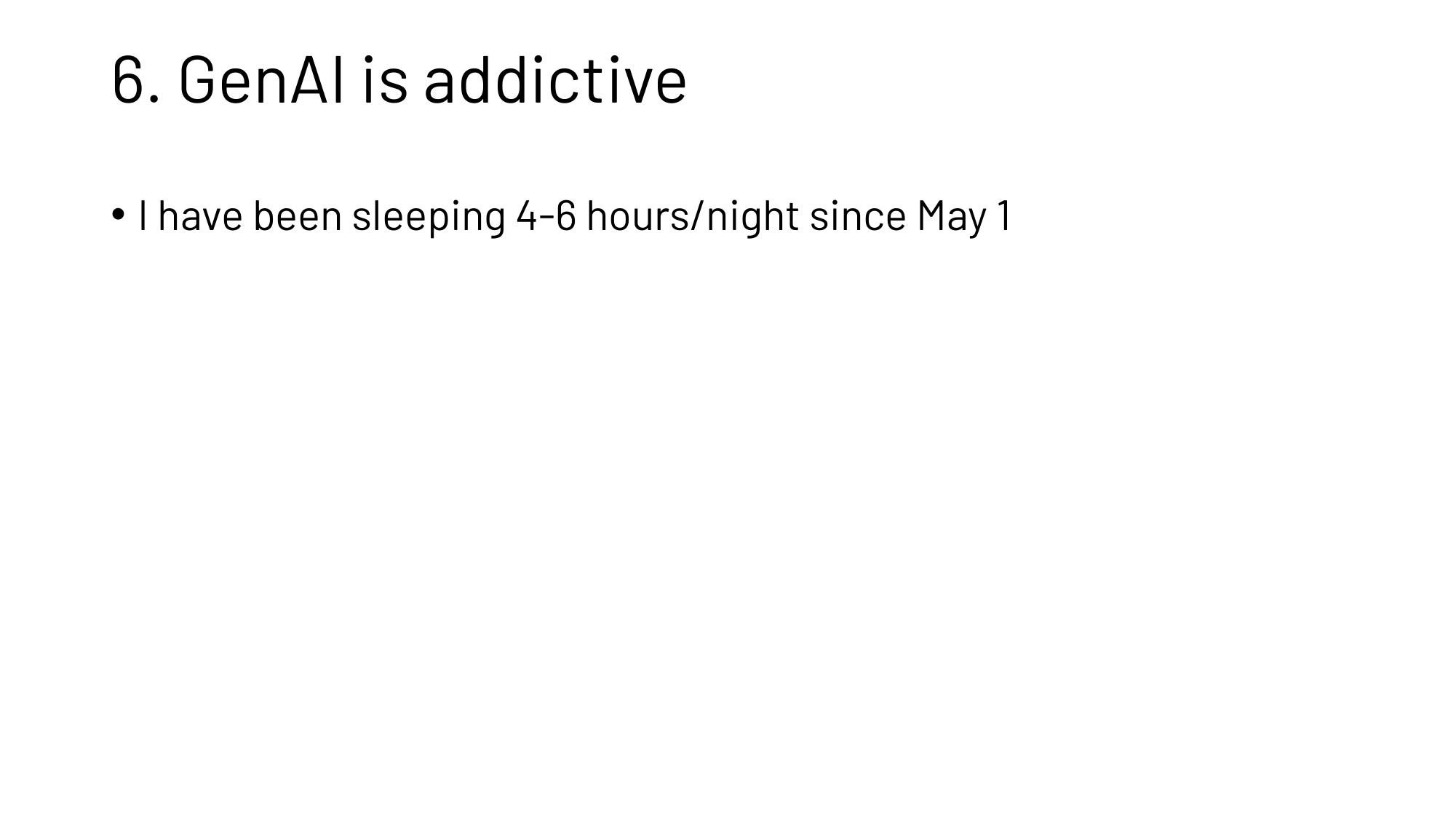

# 6. GenAI is addictive
I have been sleeping 4-6 hours/night since May 1